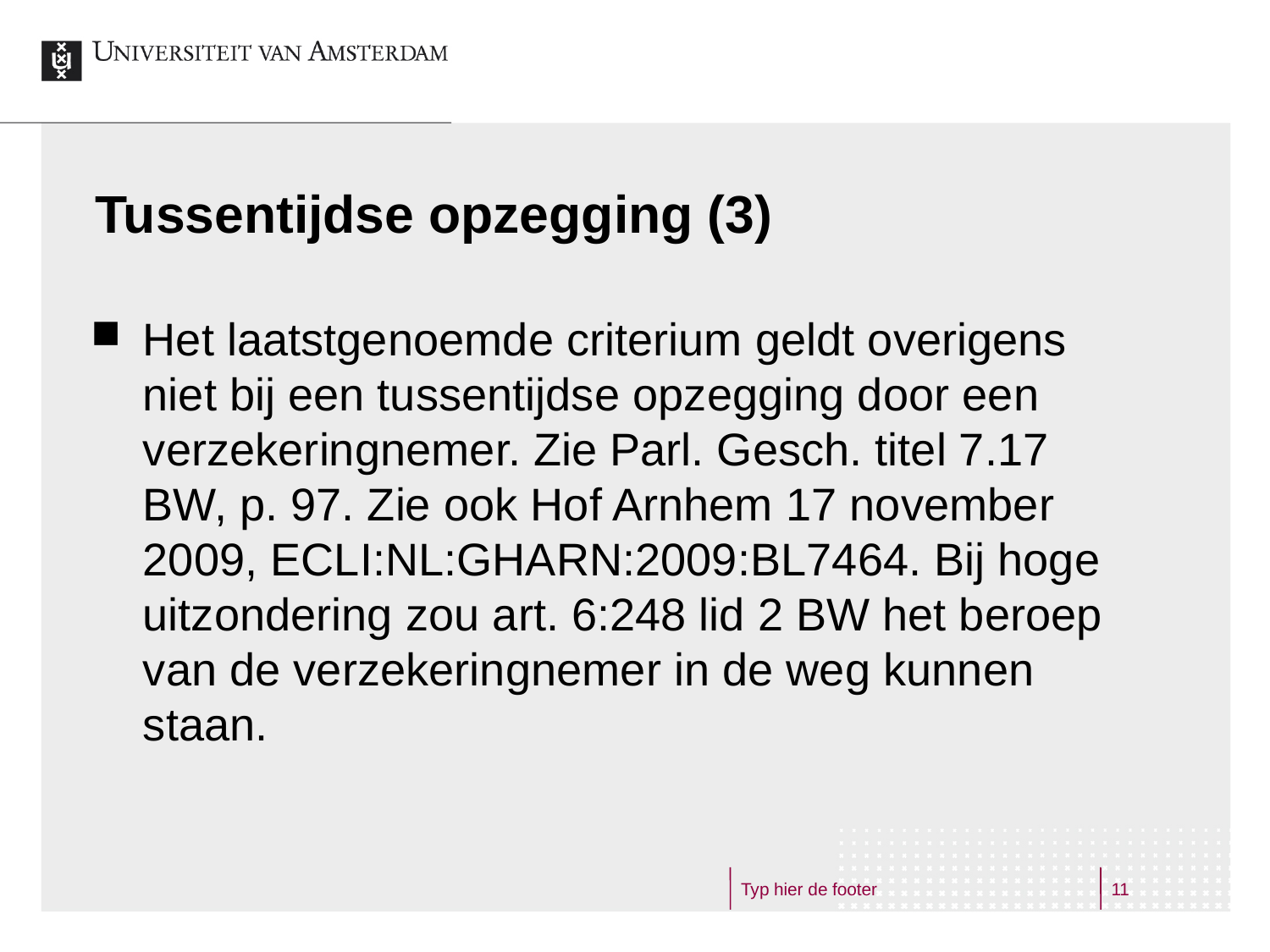

# Tussentijdse opzegging (3)

Het laatstgenoemde criterium geldt overigens niet bij een tussentijdse opzegging door een verzekeringnemer. Zie Parl. Gesch. titel 7.17 BW, p. 97. Zie ook Hof Arnhem 17 november 2009, ECLI:NL:GHARN:2009:BL7464. Bij hoge uitzondering zou art. 6:248 lid 2 BW het beroep van de verzekeringnemer in de weg kunnen staan.
Typ hier de footer
11